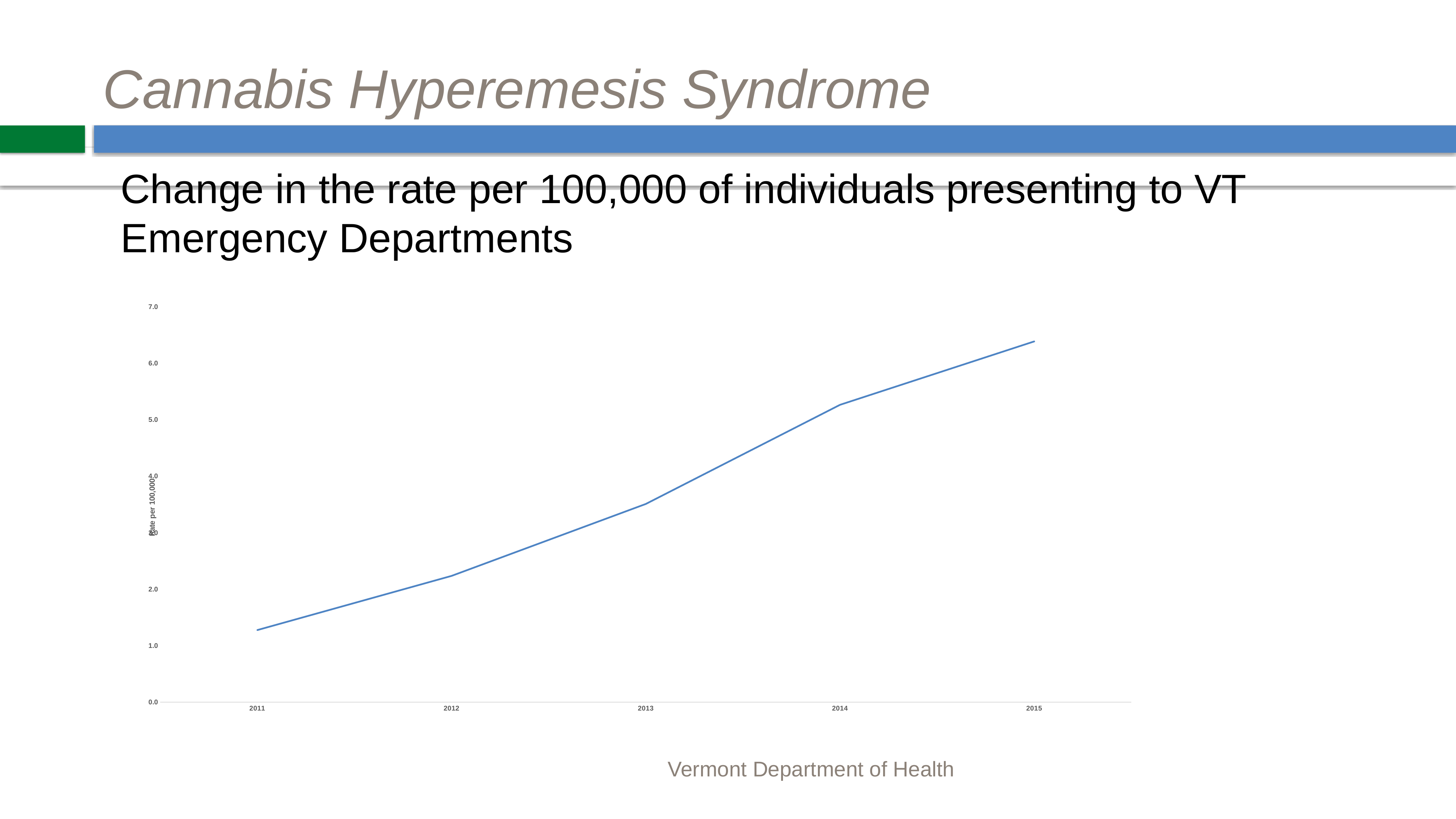

# Cannabis Hyperemesis Syndrome
Change in the rate per 100,000 of individuals presenting to VT Emergency Departments

### Chart

| Category | Rate per 100k |
|---|---|
| 2011 | 1.2770760067748883 |
| 2012 | 2.236382427784815 |
| 2013 | 3.5108437195793374 |
| 2014 | 5.2668371206680265 |
| 2015 | 6.389347679548656 |
Vermont Department of Health